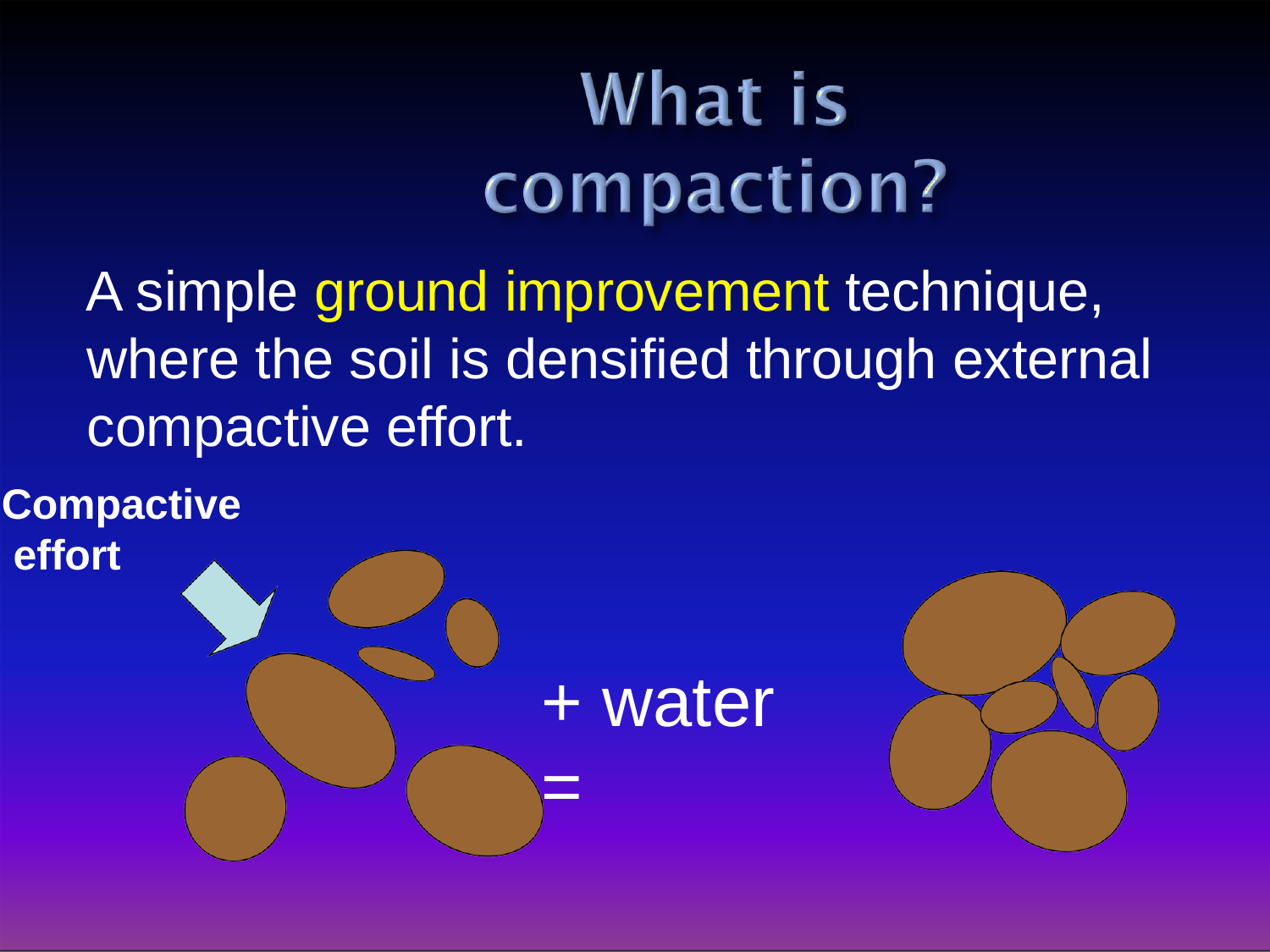

A simple ground improvement technique,  where the soil is densified through external  compactive effort.
Compactive  effort

+ water =